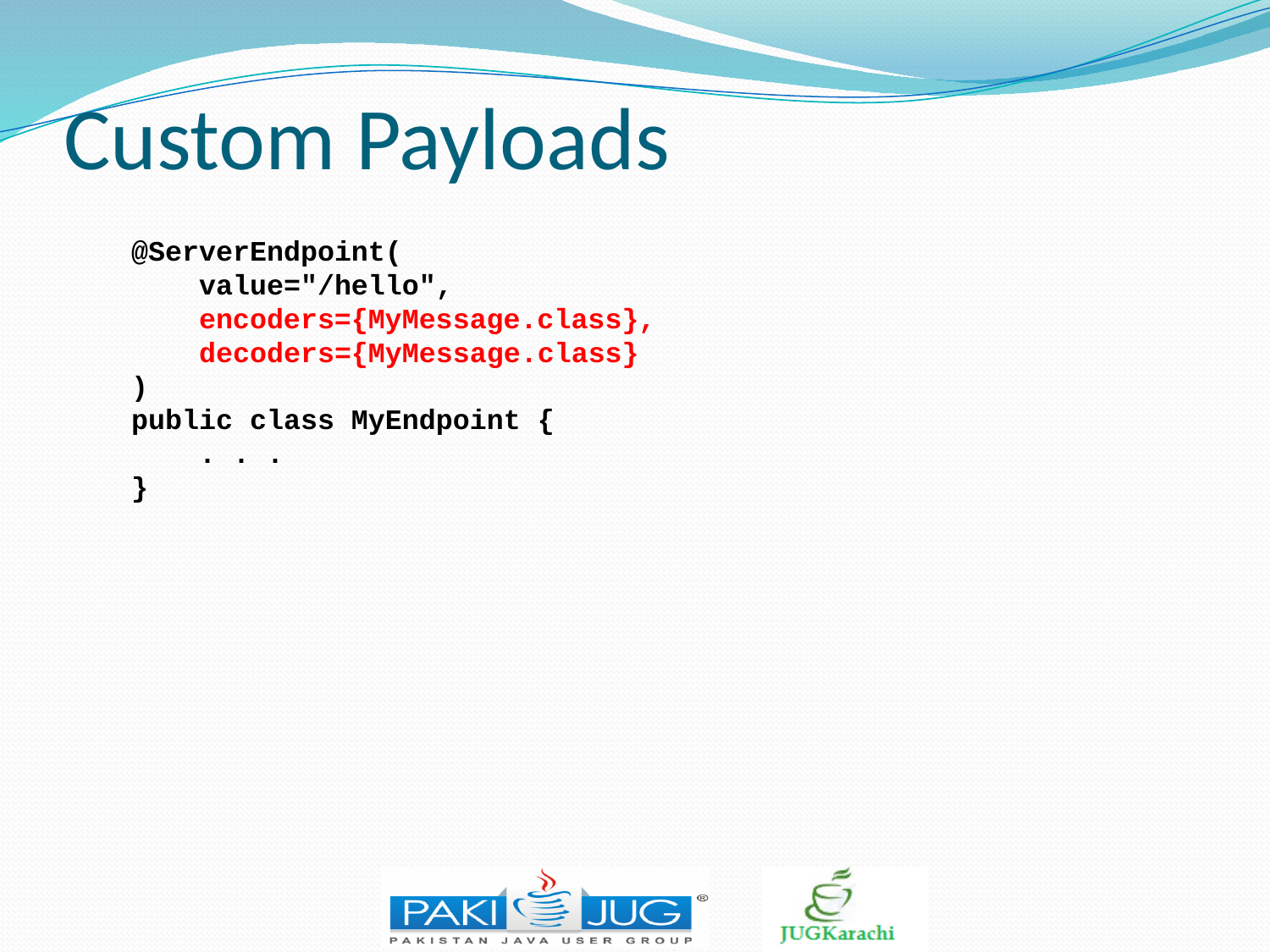

Custom Payloads
@ServerEndpoint(
    value="/hello",
    encoders={MyMessage.class},
    decoders={MyMessage.class}
)
public class MyEndpoint {
    . . .
}